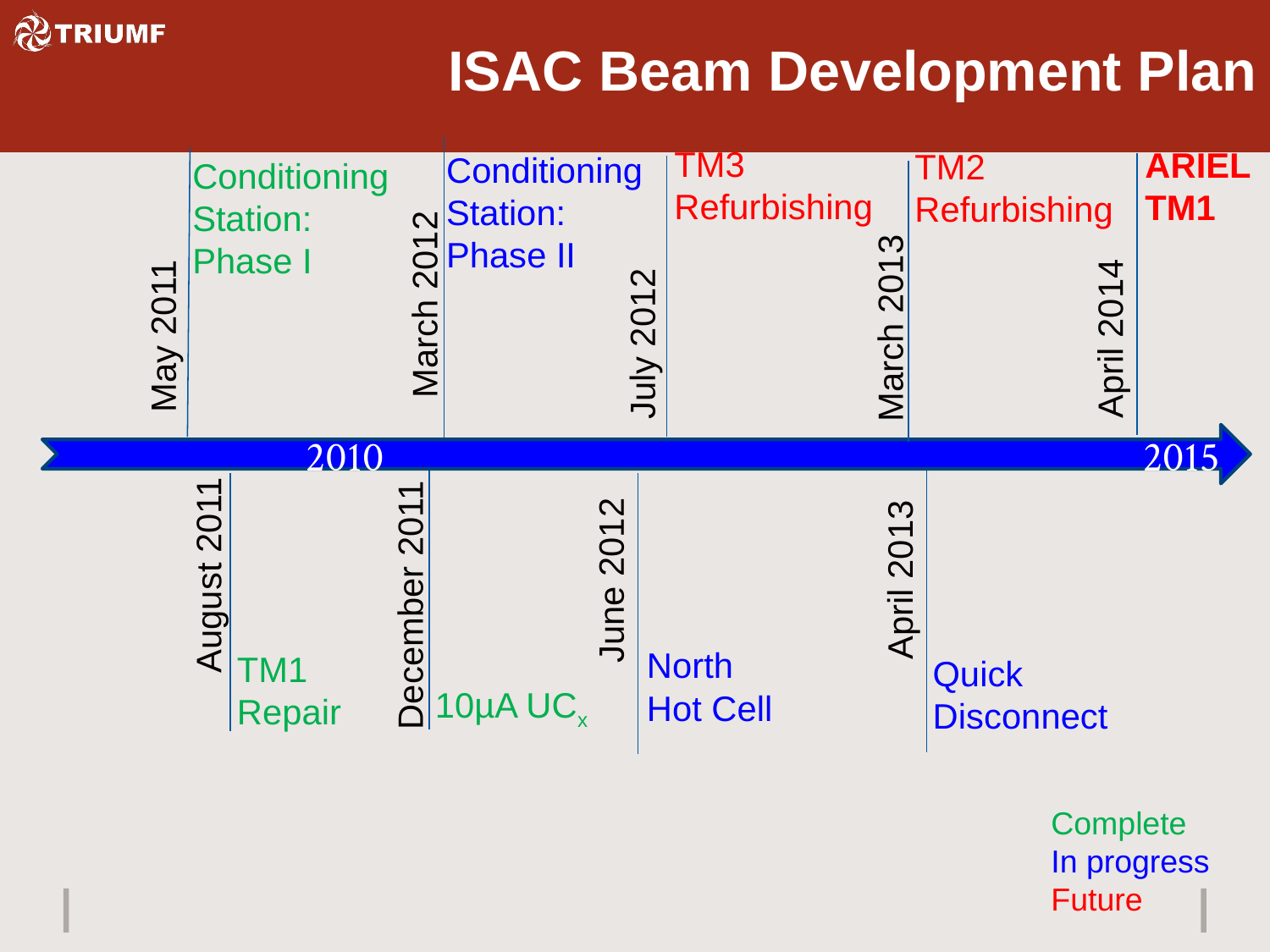

ISAC Beam Development Plan
TM3 Refurbishing
ARIEL TM1
TM2 Refurbishing
Conditioning Station:
Phase II
Conditioning Station:
Phase I
March 2012
March 2013
May 2011
April 2014
July 2012
2010                                                                                2015
June 2012
August 2011
April 2013
December 2011
North
Hot Cell
TM1
Repair
Quick Disconnect
10µA UCx
Complete
In progress
Future